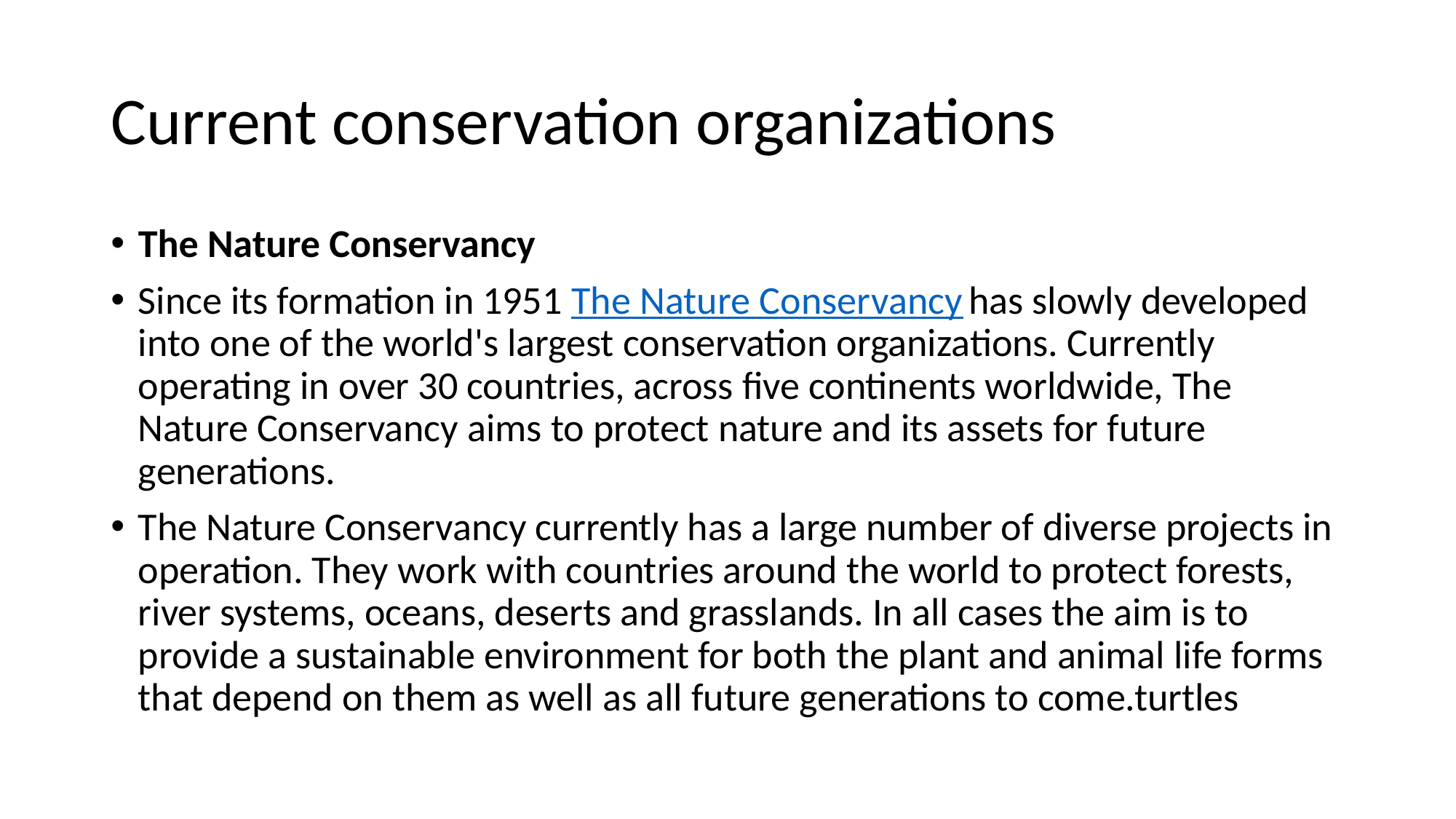

# Current conservation organizations
The Nature Conservancy
Since its formation in 1951 The Nature Conservancy has slowly developed into one of the world's largest conservation organizations. Currently operating in over 30 countries, across five continents worldwide, The Nature Conservancy aims to protect nature and its assets for future generations.
The Nature Conservancy currently has a large number of diverse projects in operation. They work with countries around the world to protect forests, river systems, oceans, deserts and grasslands. In all cases the aim is to provide a sustainable environment for both the plant and animal life forms that depend on them as well as all future generations to come.turtles